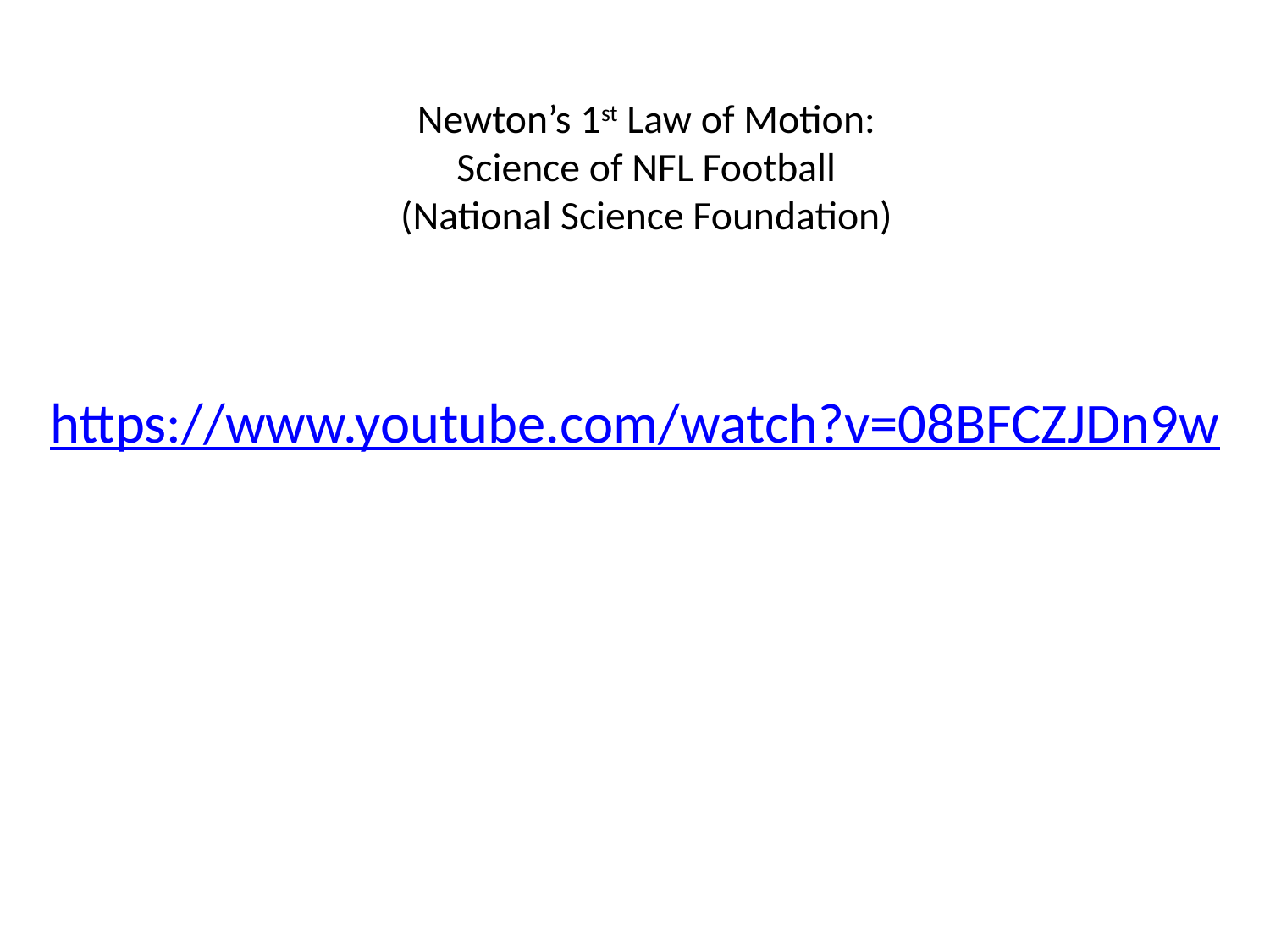

# Newton’s 1st Law of Motion: Science of NFL Football (National Science Foundation)

https://www.youtube.com/watch?v=08BFCZJDn9w